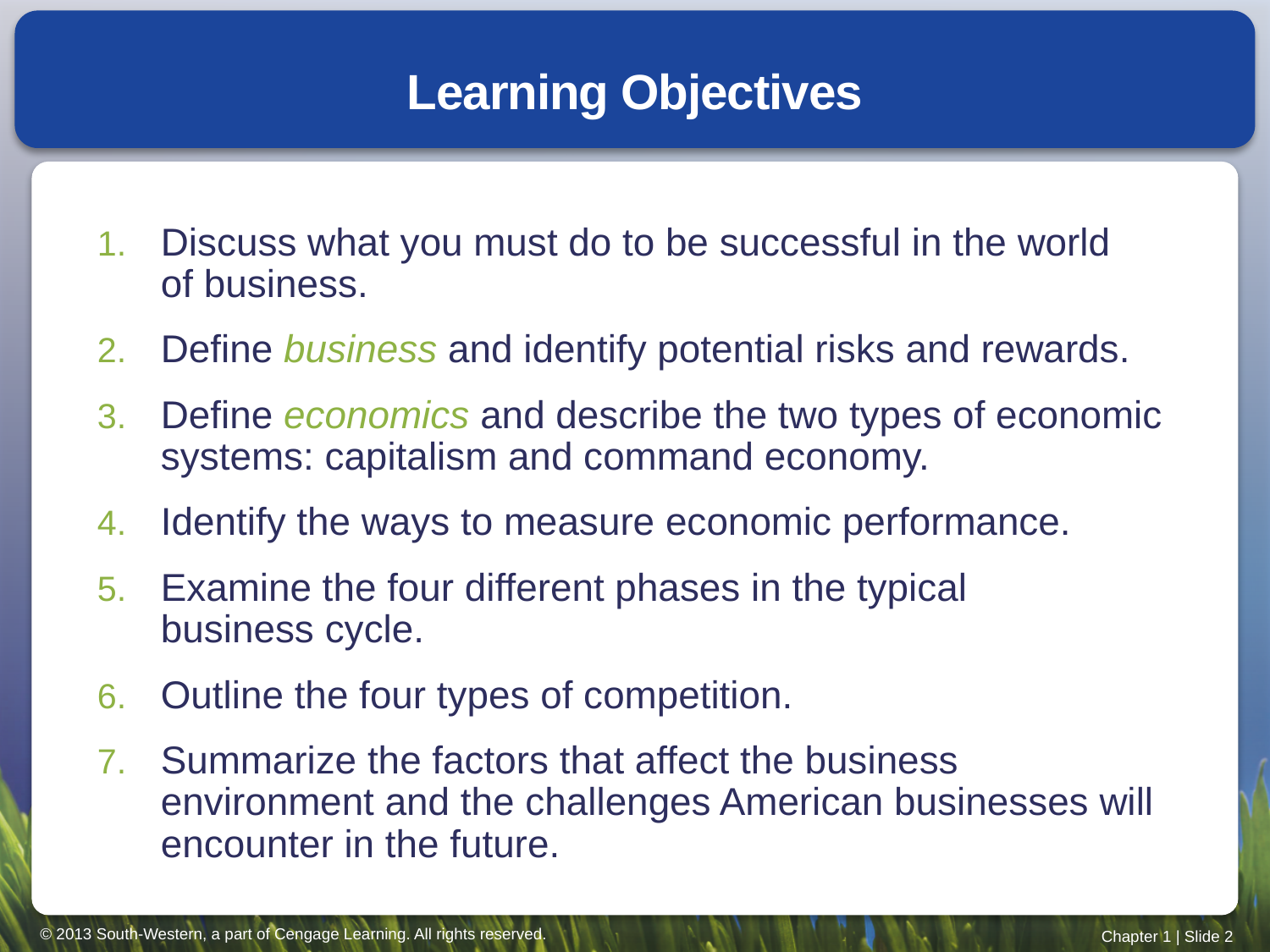

# Learning Objectives
Discuss what you must do to be successful in the world
of business.
Define business and identify potential risks and rewards.
Define economics and describe the two types of economic systems: capitalism and command economy.
Identify the ways to measure economic performance.
Examine the four different phases in the typical
business cycle.
Outline the four types of competition.
Summarize the factors that affect the business environment and the challenges American businesses will encounter in the future.